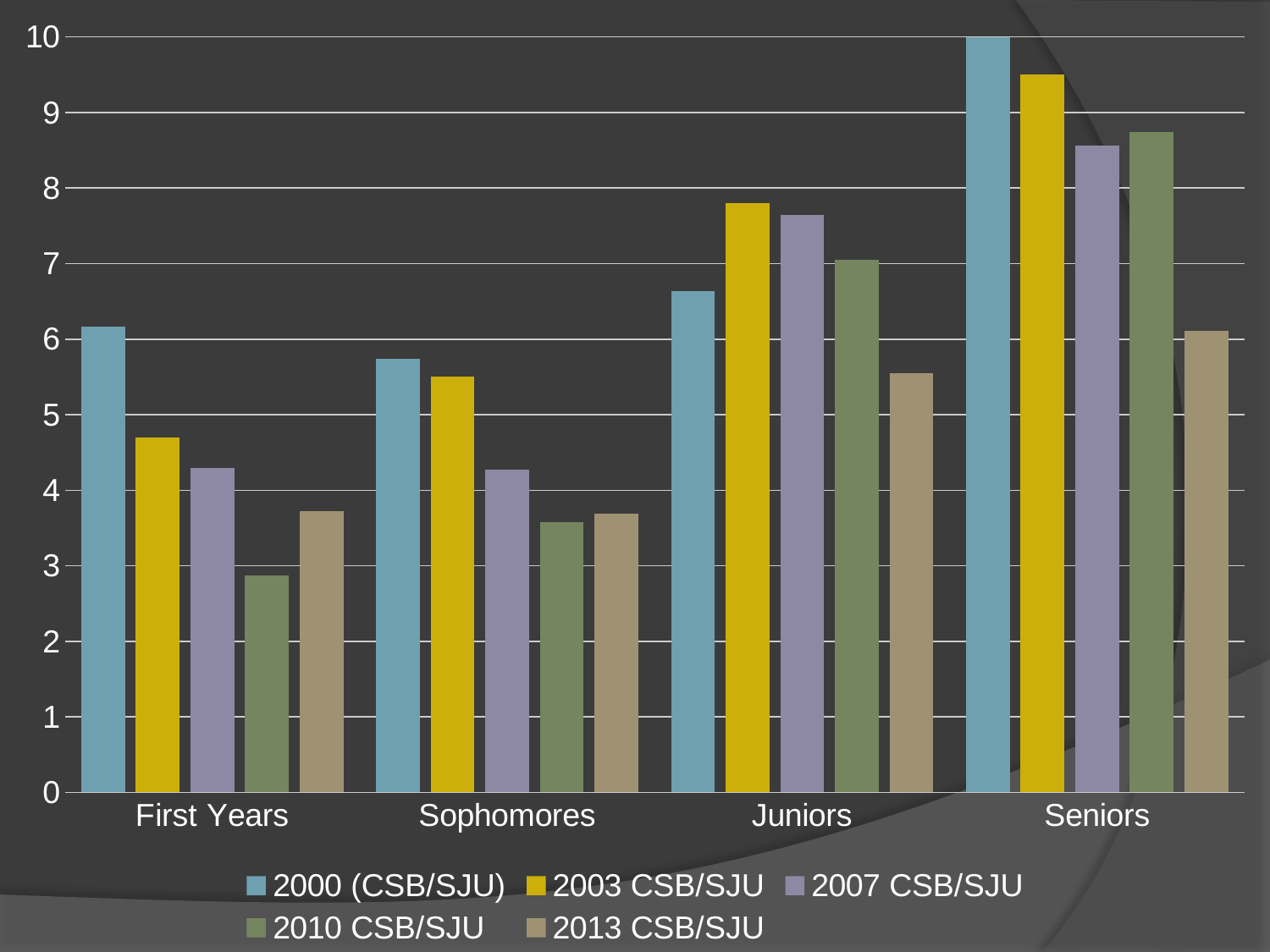

### Chart

| Category | 2000 (CSB/SJU) | 2003 CSB/SJU | 2007 CSB/SJU | 2010 CSB/SJU | 2013 CSB/SJU |
|---|---|---|---|---|---|
| First Years | 6.16 | 4.7 | 4.3 | 2.87 | 3.72 |
| Sophomores | 5.74 | 5.5 | 4.27 | 3.58 | 3.69 |
| Juniors | 6.64 | 7.8 | 7.64 | 7.05 | 5.55 |
| Seniors | 10.02 | 9.5 | 8.56 | 8.74 | 6.11 |